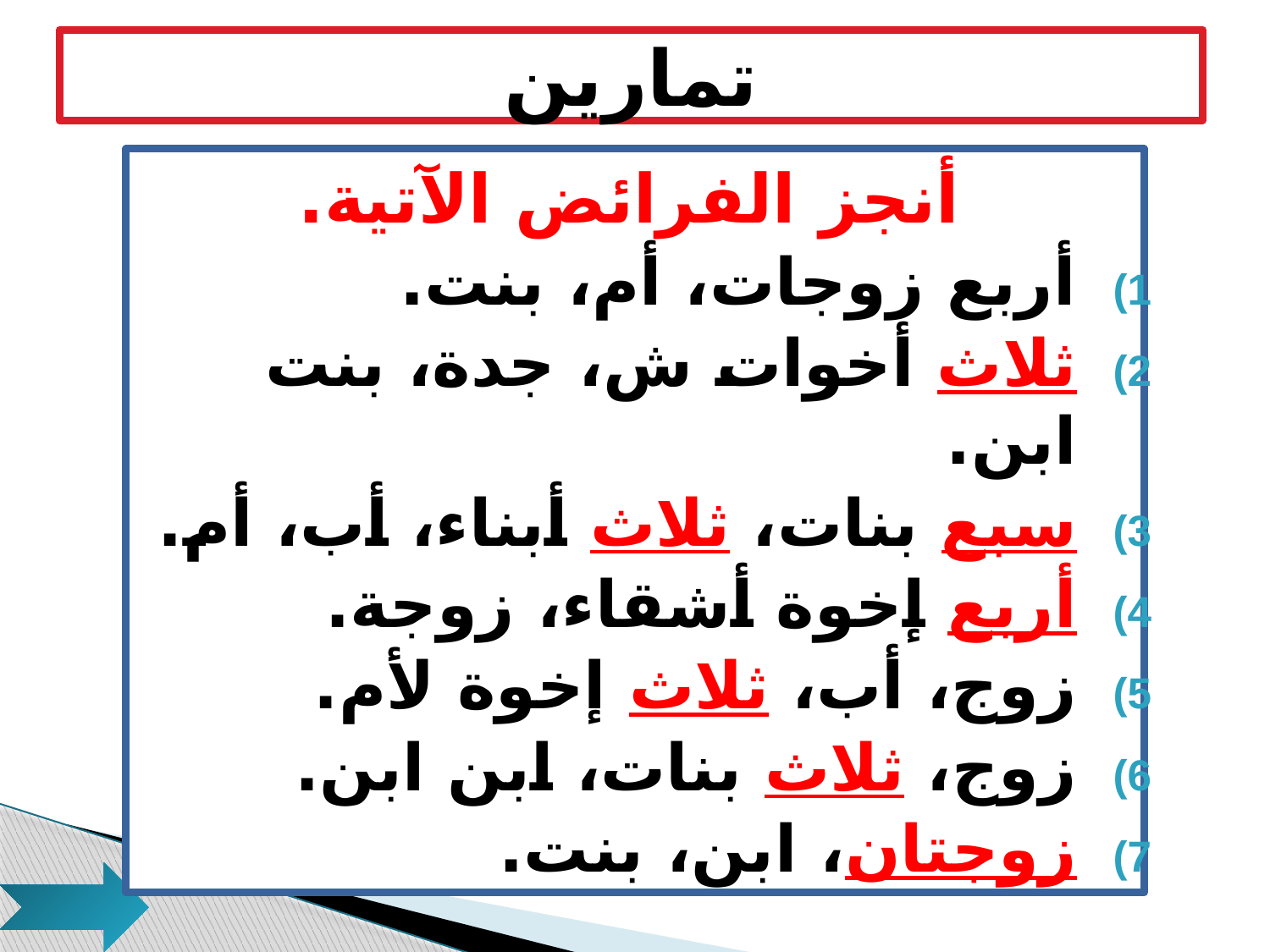

# تمارين
أنجز الفرائض الآتية.
أربع زوجات، أم، بنت.
ثلاث أخوات ش، جدة، بنت ابن.
سبع بنات، ثلاث أبناء، أب، أم.
أربع إخوة أشقاء، زوجة.
زوج، أب، ثلاث إخوة لأم.
زوج، ثلاث بنات، ابن ابن.
زوجتان، ابن، بنت.